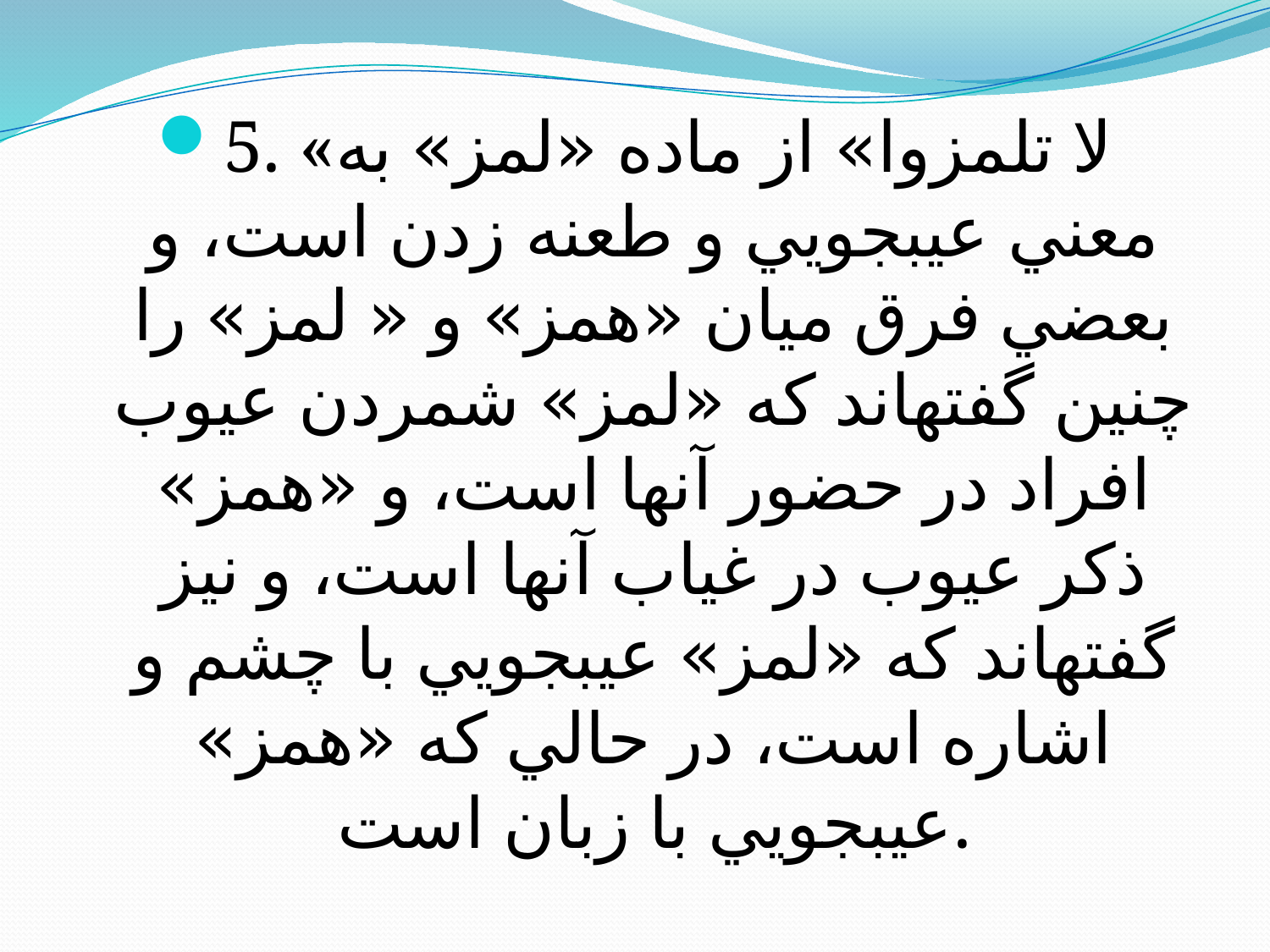

5. «لا تلمزوا» از ماده «لمز» به معني عيبجويي و طعنه زدن است، و بعضي فرق ميان «همز» و « لمز» را چنين گفته‏اند كه «لمز» شمردن عيوب افراد در حضور آنها است، و «همز» ذكر عيوب در غياب آنها است، و نيز گفته‏اند كه «لمز» عيبجويي با چشم و اشاره است، در حالي كه «همز» عيبجويي با زبان است.
#